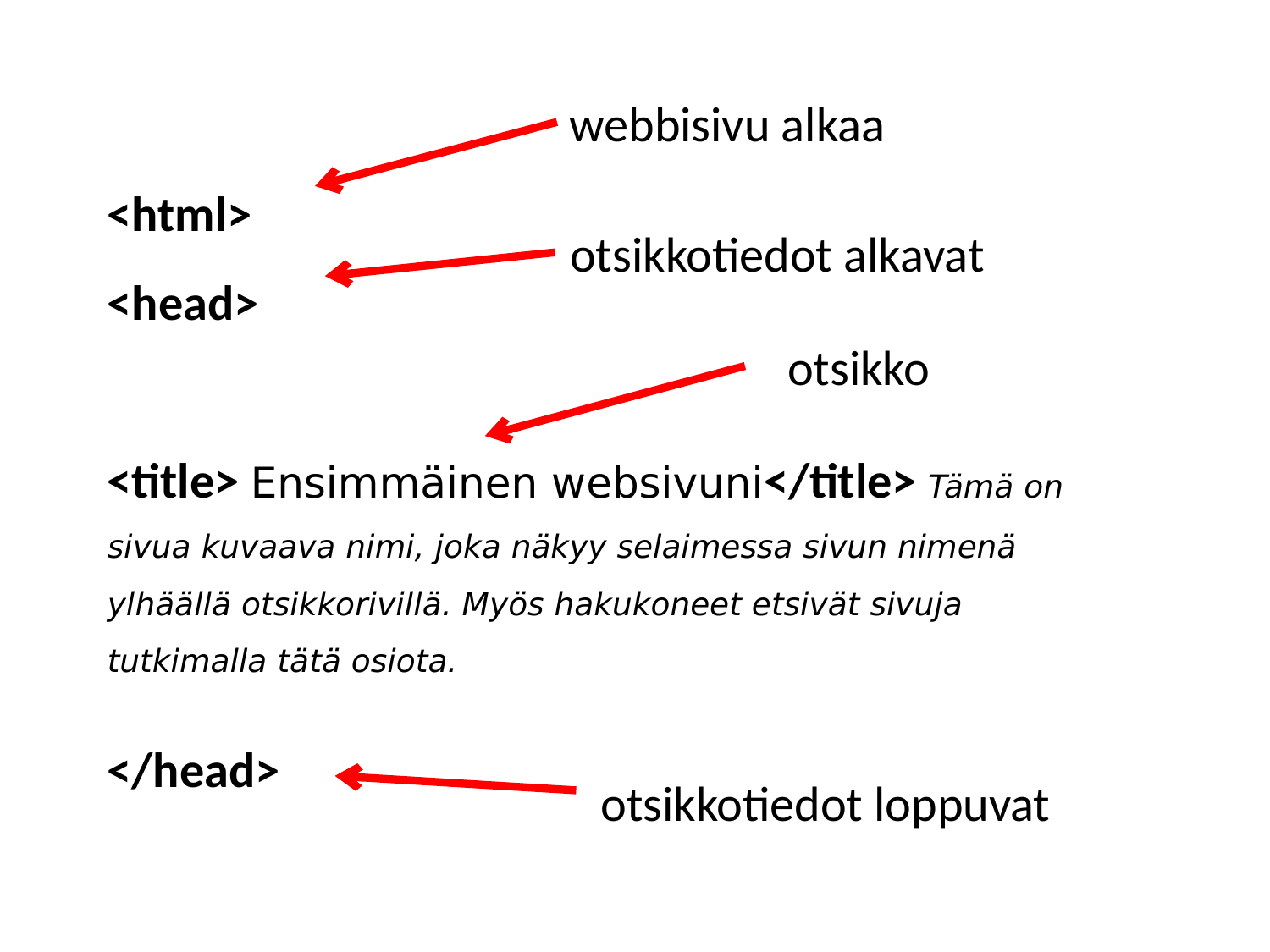

webbisivu alkaa
<html>
<head>

<title> Ensimmäinen websivuni</title> Tämä on sivua kuvaava nimi, joka näkyy selaimessa sivun nimenä ylhäällä otsikkorivillä. Myös hakukoneet etsivät sivuja tutkimalla tätä osiota.

</head>
otsikkotiedot alkavat
otsikko
otsikkotiedot loppuvat